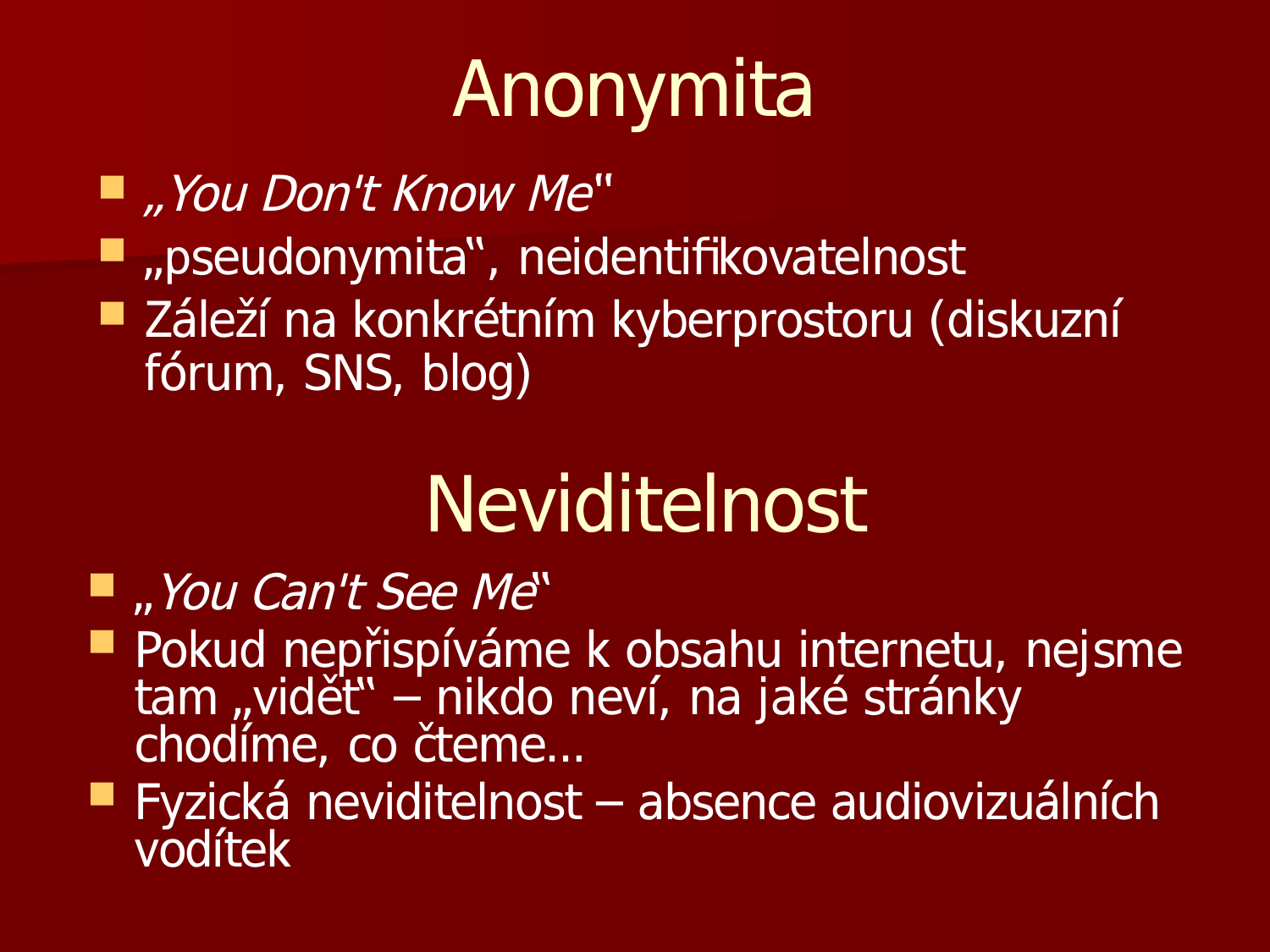

# Anonymita
„You Don't Know Me“
„pseudonymita“, neidentifikovatelnost
Záleží na konkrétním kyberprostoru (diskuzní fórum, SNS, blog)
Neviditelnost
„You Can't See Me“
Pokud nepřispíváme k obsahu internetu, nejsme tam „vidět“ – nikdo neví, na jaké stránky chodíme, co čteme…
Fyzická neviditelnost – absence audiovizuálních vodítek